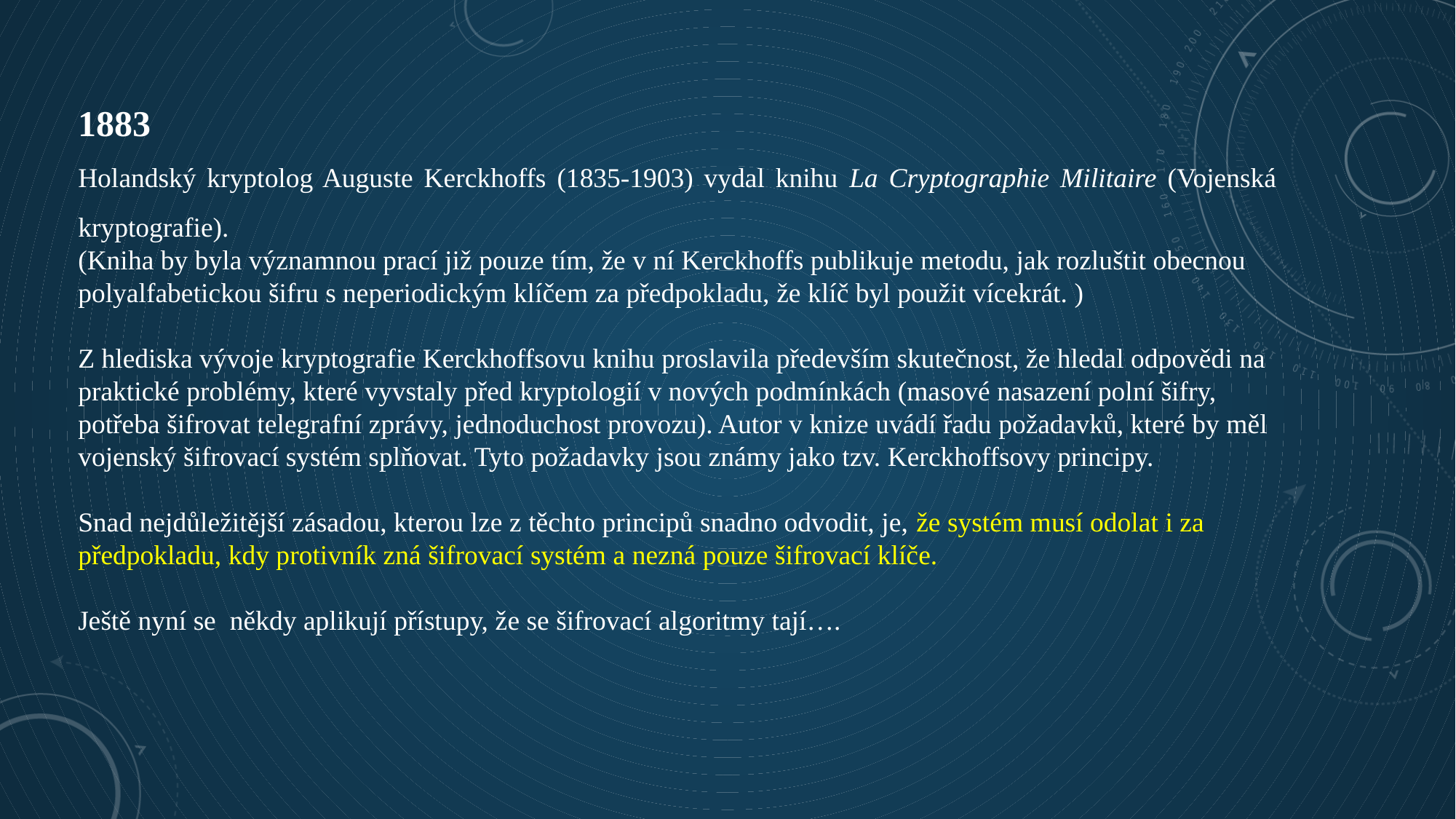

1883
Holandský kryptolog Auguste Kerckhoffs (1835-1903) vydal knihu La Cryptographie Militaire (Vojenská kryptografie).
(Kniha by byla významnou prací již pouze tím, že v ní Kerckhoffs publikuje metodu, jak rozluštit obecnou polyalfabetickou šifru s neperiodickým klíčem za předpokladu, že klíč byl použit vícekrát. )

Z hlediska vývoje kryptografie Kerckhoffsovu knihu proslavila především skutečnost, že hledal odpovědi na praktické problémy, které vyvstaly před kryptologií v nových podmínkách (masové nasazení polní šifry, potřeba šifrovat telegrafní zprávy, jednoduchost provozu). Autor v knize uvádí řadu požadavků, které by měl vojenský šifrovací systém splňovat. Tyto požadavky jsou známy jako tzv. Kerckhoffsovy principy.

Snad nejdůležitější zásadou, kterou lze z těchto principů snadno odvodit, je, že systém musí odolat i za předpokladu, kdy protivník zná šifrovací systém a nezná pouze šifrovací klíče.

Ještě nyní se  někdy aplikují přístupy, že se šifrovací algoritmy tají….